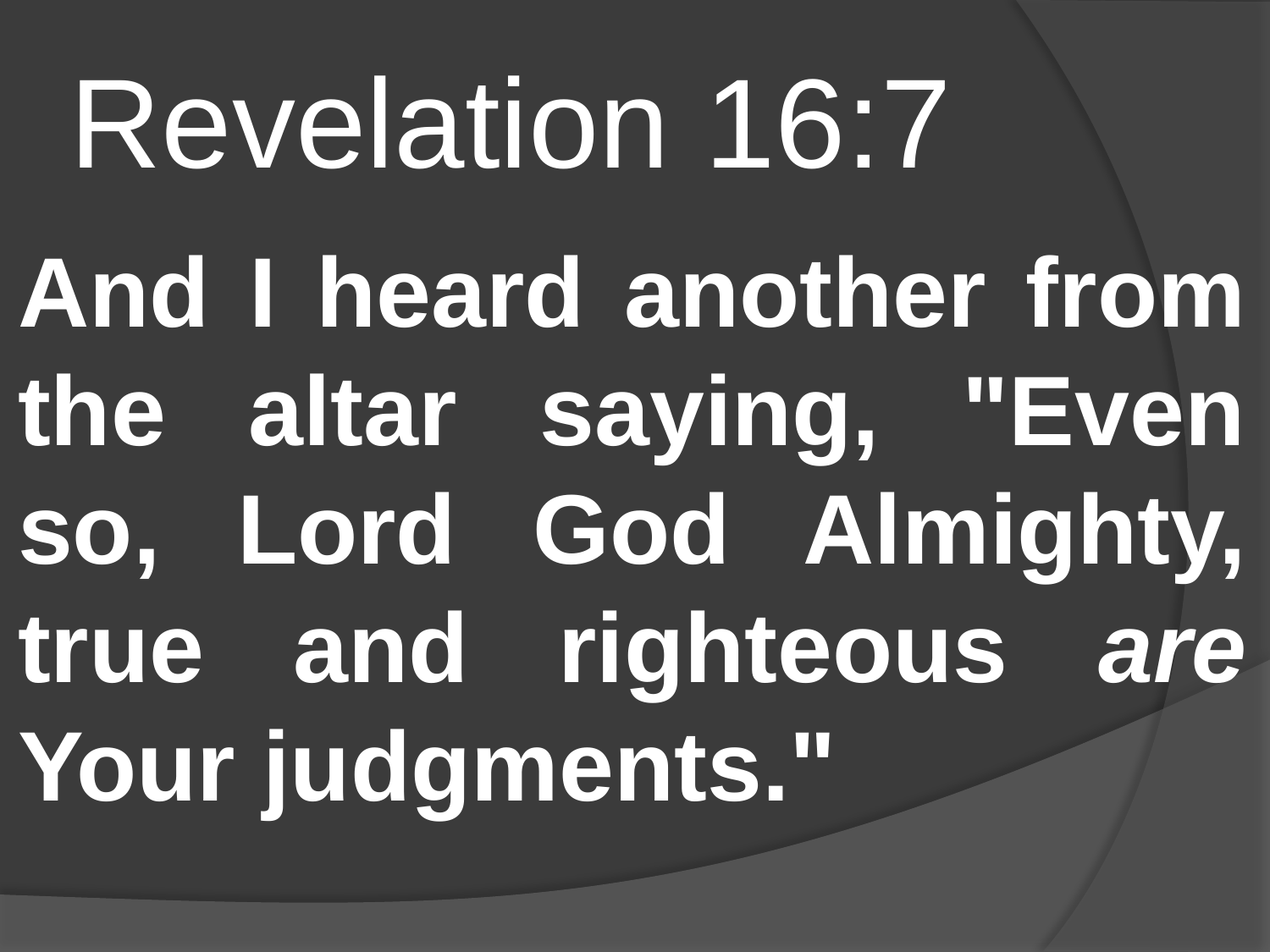

# Revelation 16:7
And I heard another from the altar saying, "Even so, Lord God Almighty, true and righteous are Your judgments."